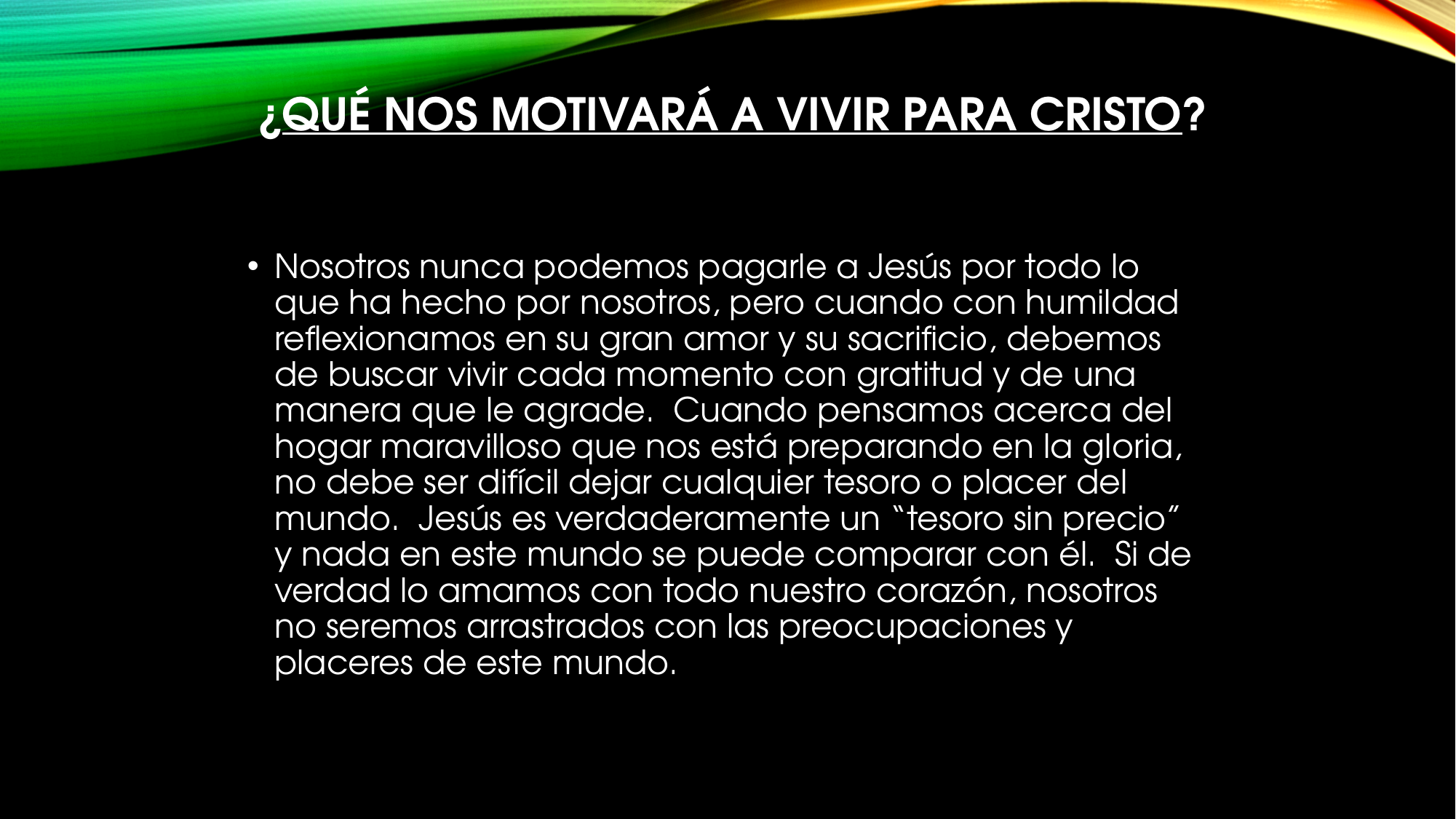

# ¿Qué nos motivará a vivir para Cristo?
Nosotros nunca podemos pagarle a Jesús por todo lo que ha hecho por nosotros, pero cuando con humildad reflexionamos en su gran amor y su sacrificio, debemos de buscar vivir cada momento con gratitud y de una manera que le agrade.  Cuando pensamos acerca del hogar maravilloso que nos está preparando en la gloria, no debe ser difícil dejar cualquier tesoro o placer del mundo.  Jesús es verdaderamente un “tesoro sin precio” y nada en este mundo se puede comparar con él.  Si de verdad lo amamos con todo nuestro corazón, nosotros no seremos arrastrados con las preocupaciones y placeres de este mundo.